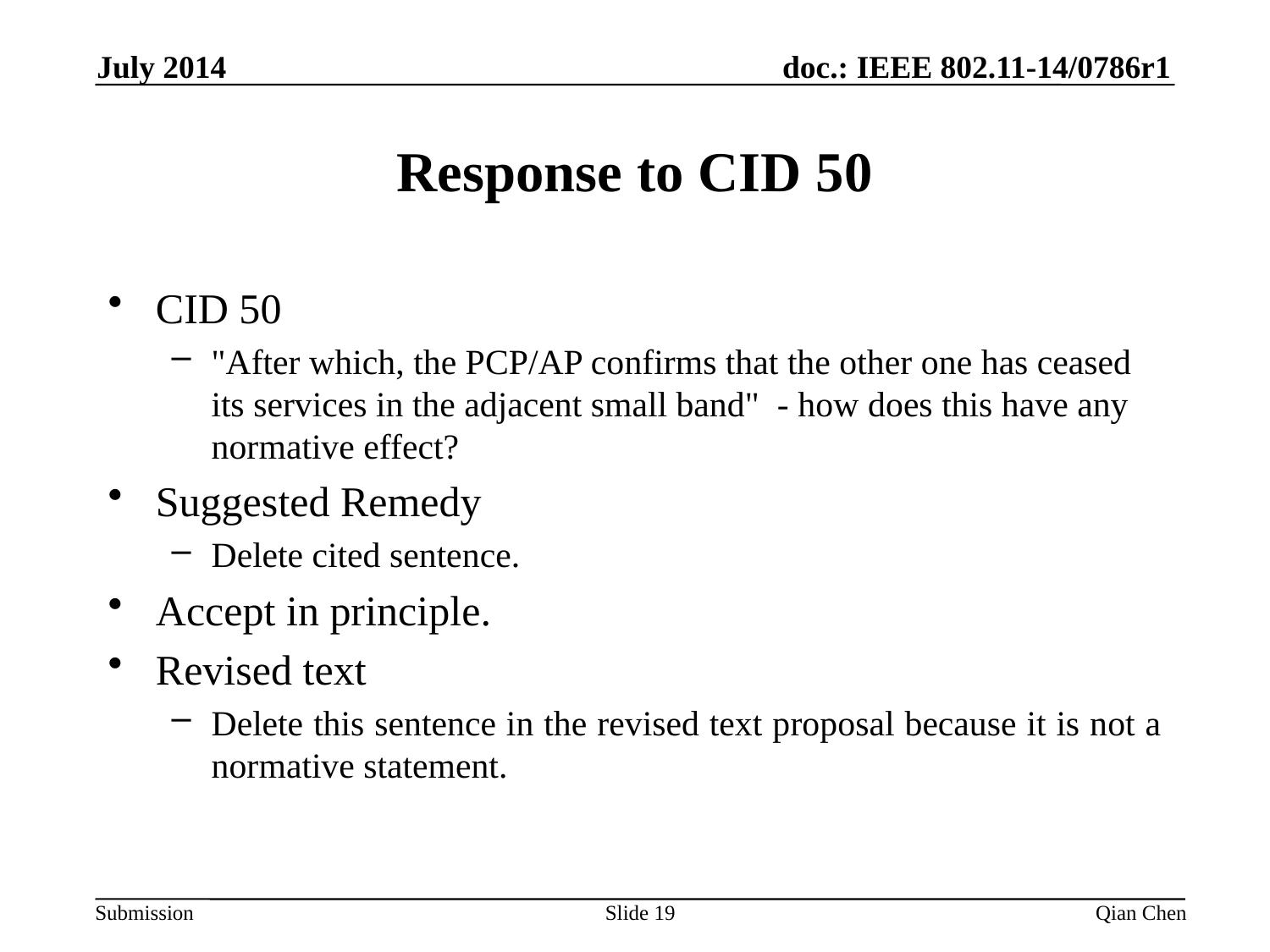

July 2014
# Response to CID 50
CID 50
"After which, the PCP/AP confirms that the other one has ceased its services in the adjacent small band"  - how does this have any normative effect?
Suggested Remedy
Delete cited sentence.
Accept in principle.
Revised text
Delete this sentence in the revised text proposal because it is not a normative statement.
Slide 19
Qian Chen